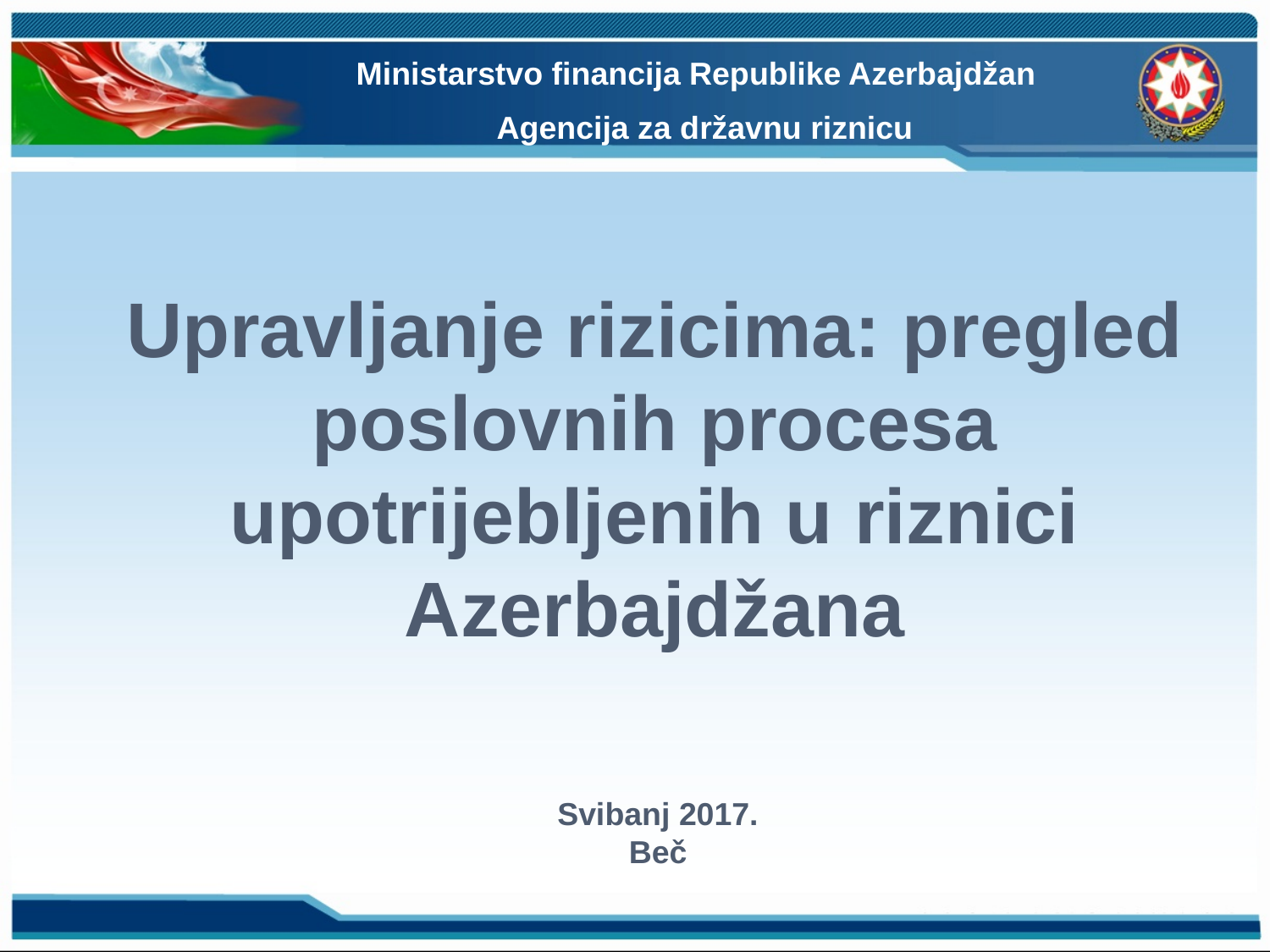

Ministarstvo financija Republike Azerbajdžan
Agencija za državnu riznicu
# Upravljanje rizicima: pregled poslovnih procesa upotrijebljenih u riznici Azerbajdžana
Svibanj 2017.
Beč